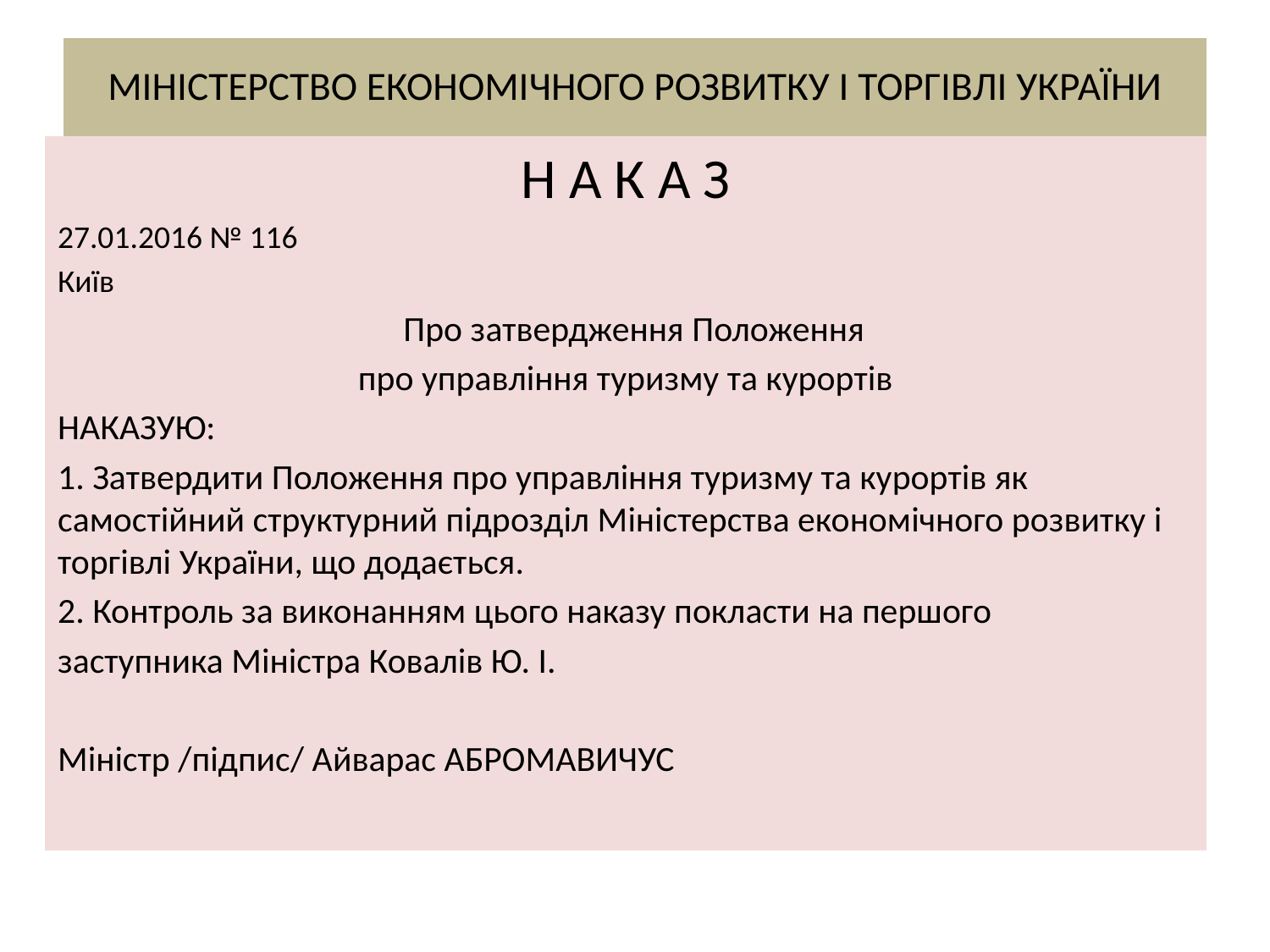

# МІНІСТЕРСТВО ЕКОНОМІЧНОГО РОЗВИТКУ І ТОРГІВЛІ УКРАЇНИ
Н А К А З
27.01.2016 № 116
Київ
  Про затвердження Положення
про управління туризму та курортів
НАКАЗУЮ:
1. Затвердити Положення про управління туризму та курортів як самостійний структурний підрозділ Міністерства економічного розвитку і торгівлі України, що додається.
2. Контроль за виконанням цього наказу покласти на першого
заступника Міністра Ковалів Ю. І.

Міністр /підпис/ Айварас АБРОМАВИЧУС